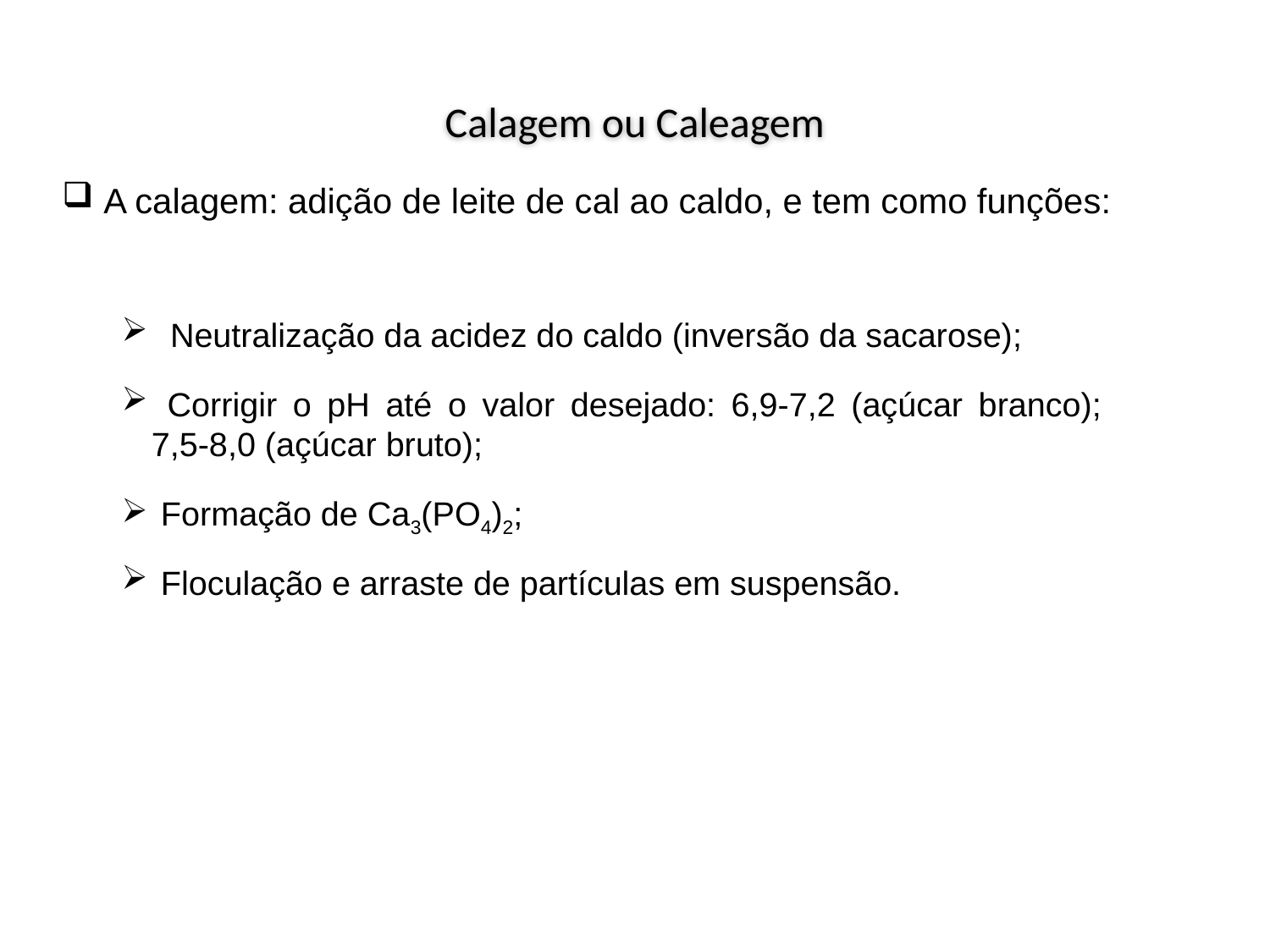

Calagem ou Caleagem
 A calagem: adição de leite de cal ao caldo, e tem como funções:
  Neutralização da acidez do caldo (inversão da sacarose);
 Corrigir o pH até o valor desejado: 6,9-7,2 (açúcar branco); 7,5-8,0 (açúcar bruto);
 Formação de Ca3(PO4)2;
 Floculação e arraste de partículas em suspensão.